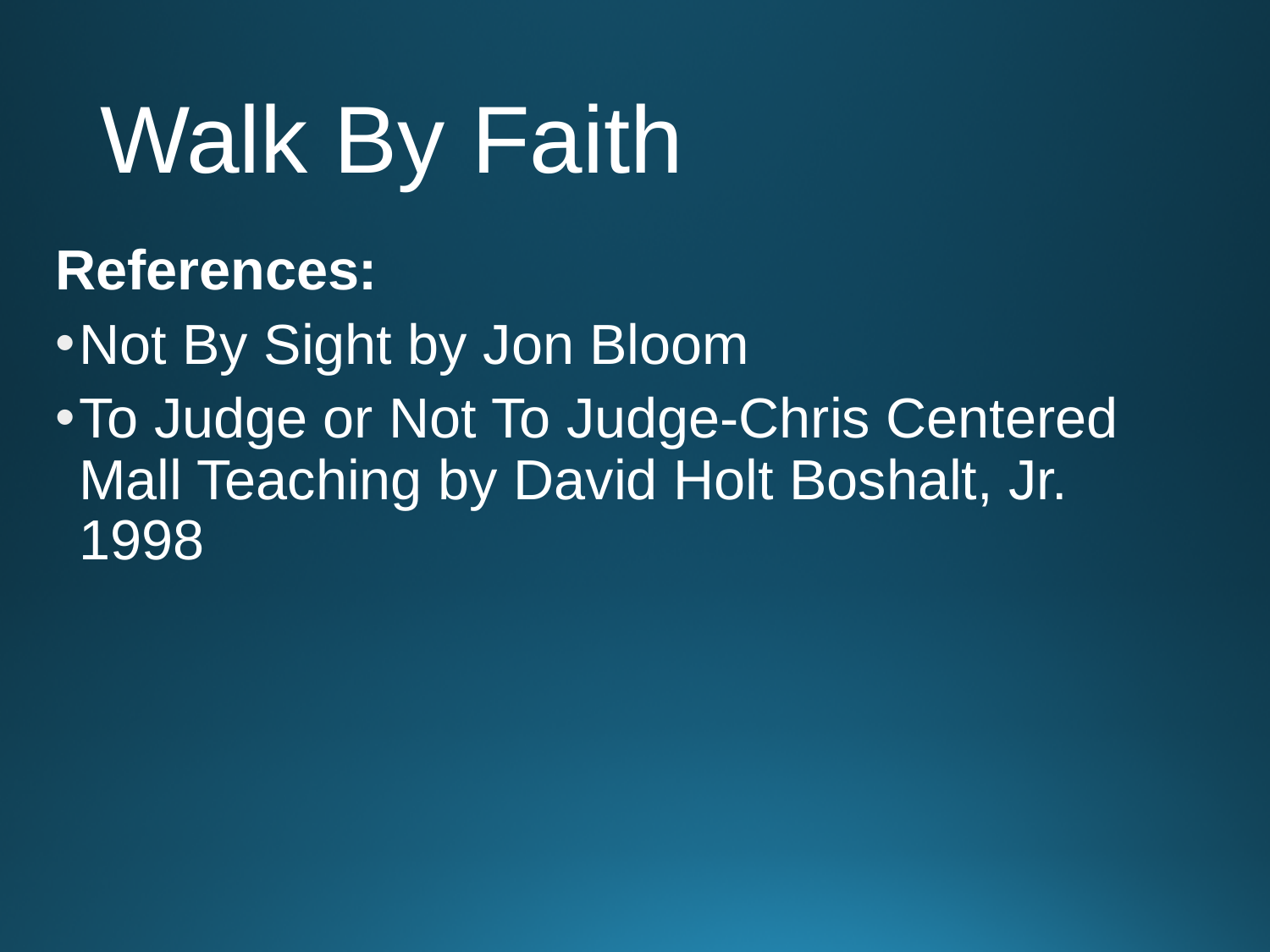

# Walk By Faith
References:
Not By Sight by Jon Bloom
To Judge or Not To Judge-Chris Centered Mall Teaching by David Holt Boshalt, Jr. 1998